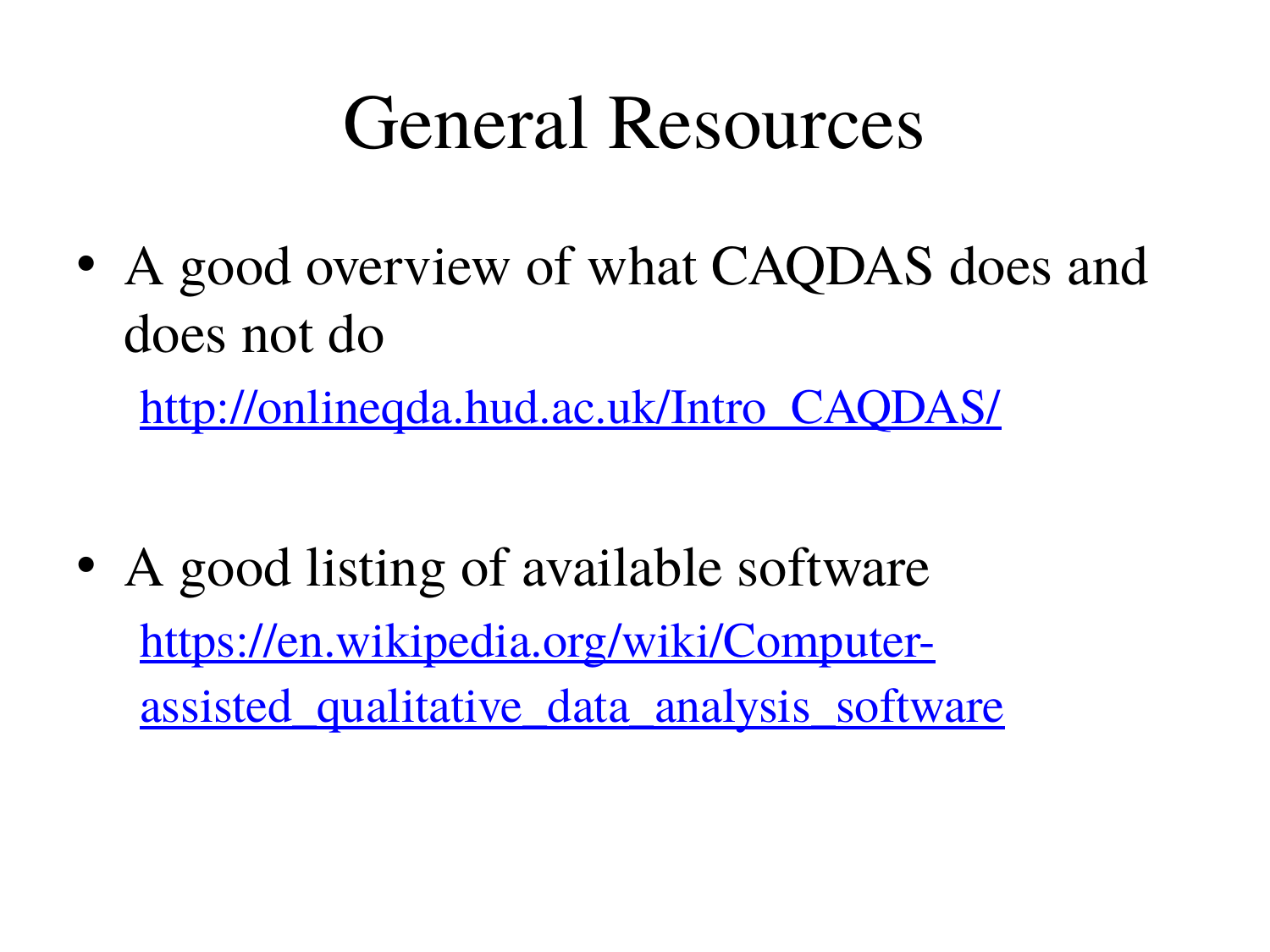

# General Resources
A good overview of what CAQDAS does and does not do
http://onlineqda.hud.ac.uk/Intro_CAQDAS/

A good listing of available software
https://en.wikipedia.org/wiki/Computer-assisted_qualitative_data_analysis_software